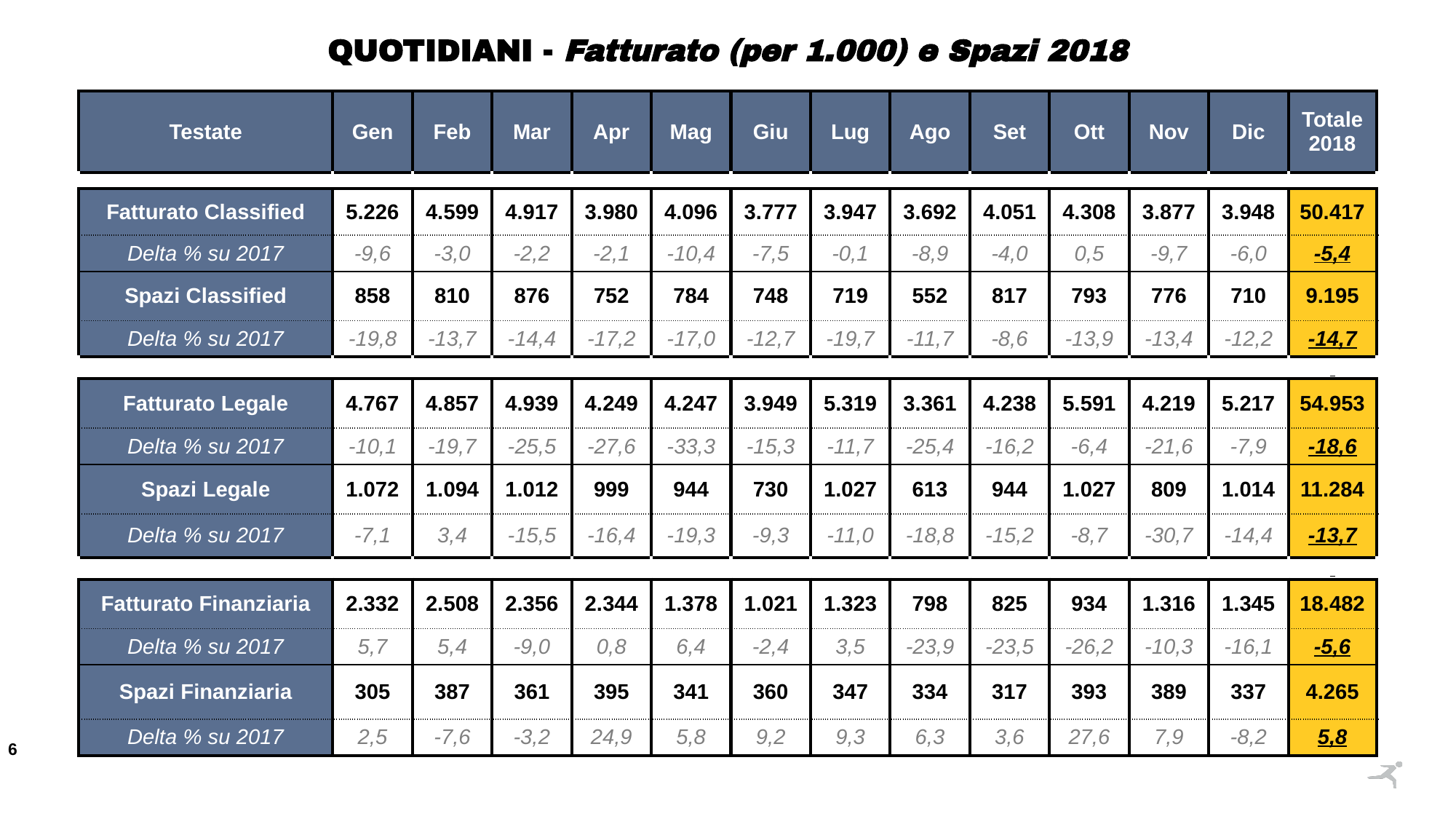

QUOTIDIANI - Fatturato (per 1.000) e Spazi 2018
| Testate | Gen | Feb | Mar | Apr | Mag | Giu | Lug | Ago | Set | Ott | Nov | Dic | Totale 2018 |
| --- | --- | --- | --- | --- | --- | --- | --- | --- | --- | --- | --- | --- | --- |
|  |  |  |  |  |  |  |  |  |  |  |  |  |  |
| Fatturato Classified | 5.226 | 4.599 | 4.917 | 3.980 | 4.096 | 3.777 | 3.947 | 3.692 | 4.051 | 4.308 | 3.877 | 3.948 | 50.417 |
| Delta % su 2017 | -9,6 | -3,0 | -2,2 | -2,1 | -10,4 | -7,5 | -0,1 | -8,9 | -4,0 | 0,5 | -9,7 | -6,0 | -5,4 |
| Spazi Classified | 858 | 810 | 876 | 752 | 784 | 748 | 719 | 552 | 817 | 793 | 776 | 710 | 9.195 |
| Delta % su 2017 | -19,8 | -13,7 | -14,4 | -17,2 | -17,0 | -12,7 | -19,7 | -11,7 | -8,6 | -13,9 | -13,4 | -12,2 | -14,7 |
|  |  |  |  |  |  |  |  |  |  |  |  |  |  |
| Fatturato Legale | 4.767 | 4.857 | 4.939 | 4.249 | 4.247 | 3.949 | 5.319 | 3.361 | 4.238 | 5.591 | 4.219 | 5.217 | 54.953 |
| Delta % su 2017 | -10,1 | -19,7 | -25,5 | -27,6 | -33,3 | -15,3 | -11,7 | -25,4 | -16,2 | -6,4 | -21,6 | -7,9 | -18,6 |
| Spazi Legale | 1.072 | 1.094 | 1.012 | 999 | 944 | 730 | 1.027 | 613 | 944 | 1.027 | 809 | 1.014 | 11.284 |
| Delta % su 2017 | -7,1 | 3,4 | -15,5 | -16,4 | -19,3 | -9,3 | -11,0 | -18,8 | -15,2 | -8,7 | -30,7 | -14,4 | -13,7 |
|  |  |  |  |  |  |  |  |  |  |  |  |  |  |
| Fatturato Finanziaria | 2.332 | 2.508 | 2.356 | 2.344 | 1.378 | 1.021 | 1.323 | 798 | 825 | 934 | 1.316 | 1.345 | 18.482 |
| Delta % su 2017 | 5,7 | 5,4 | -9,0 | 0,8 | 6,4 | -2,4 | 3,5 | -23,9 | -23,5 | -26,2 | -10,3 | -16,1 | -5,6 |
| Spazi Finanziaria | 305 | 387 | 361 | 395 | 341 | 360 | 347 | 334 | 317 | 393 | 389 | 337 | 4.265 |
| Delta % su 2017 | 2,5 | -7,6 | -3,2 | 24,9 | 5,8 | 9,2 | 9,3 | 6,3 | 3,6 | 27,6 | 7,9 | -8,2 | 5,8 |